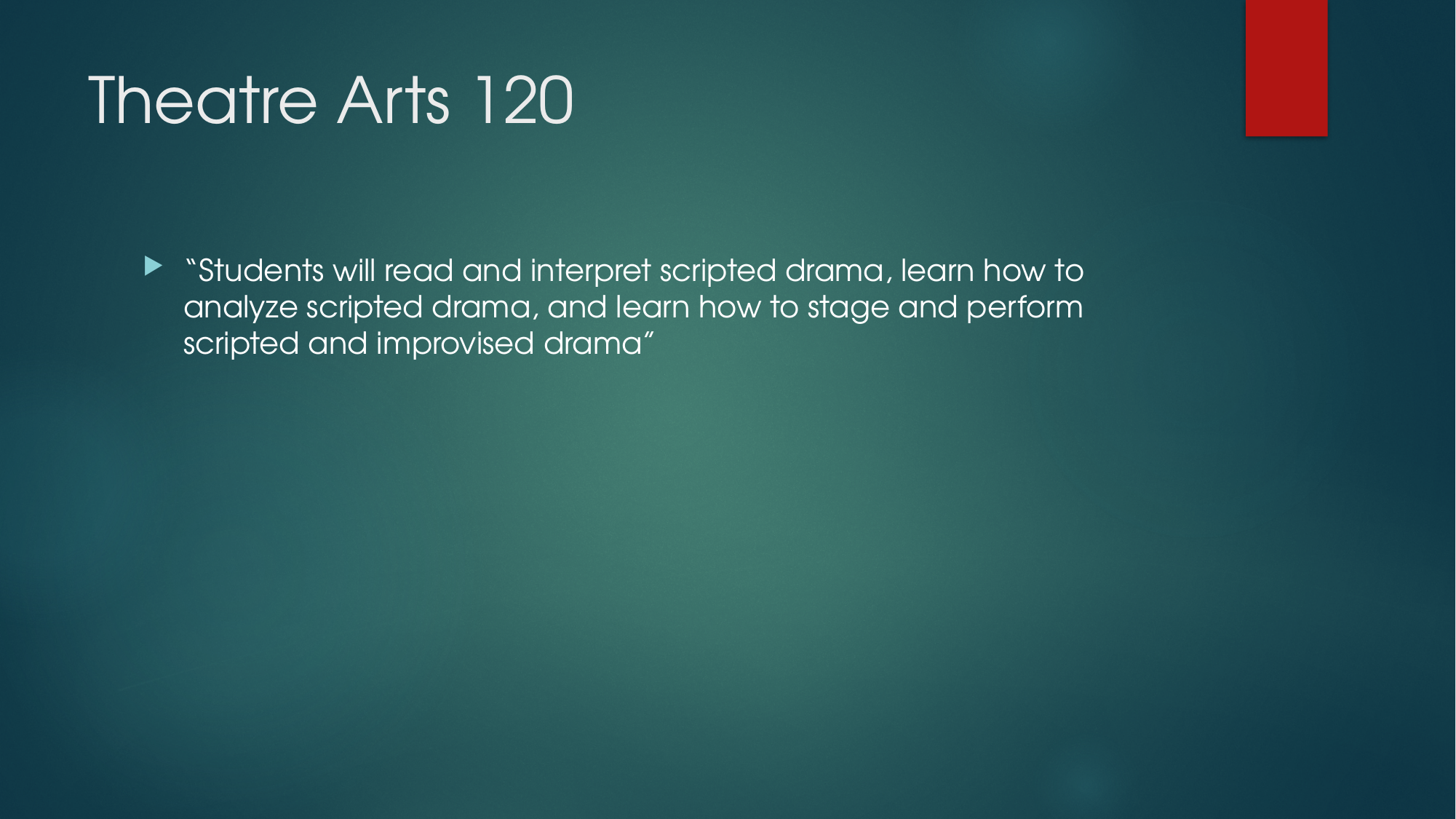

# Theatre Arts 120
“Students will read and interpret scripted drama, learn how to analyze scripted drama, and learn how to stage and perform scripted and improvised drama”